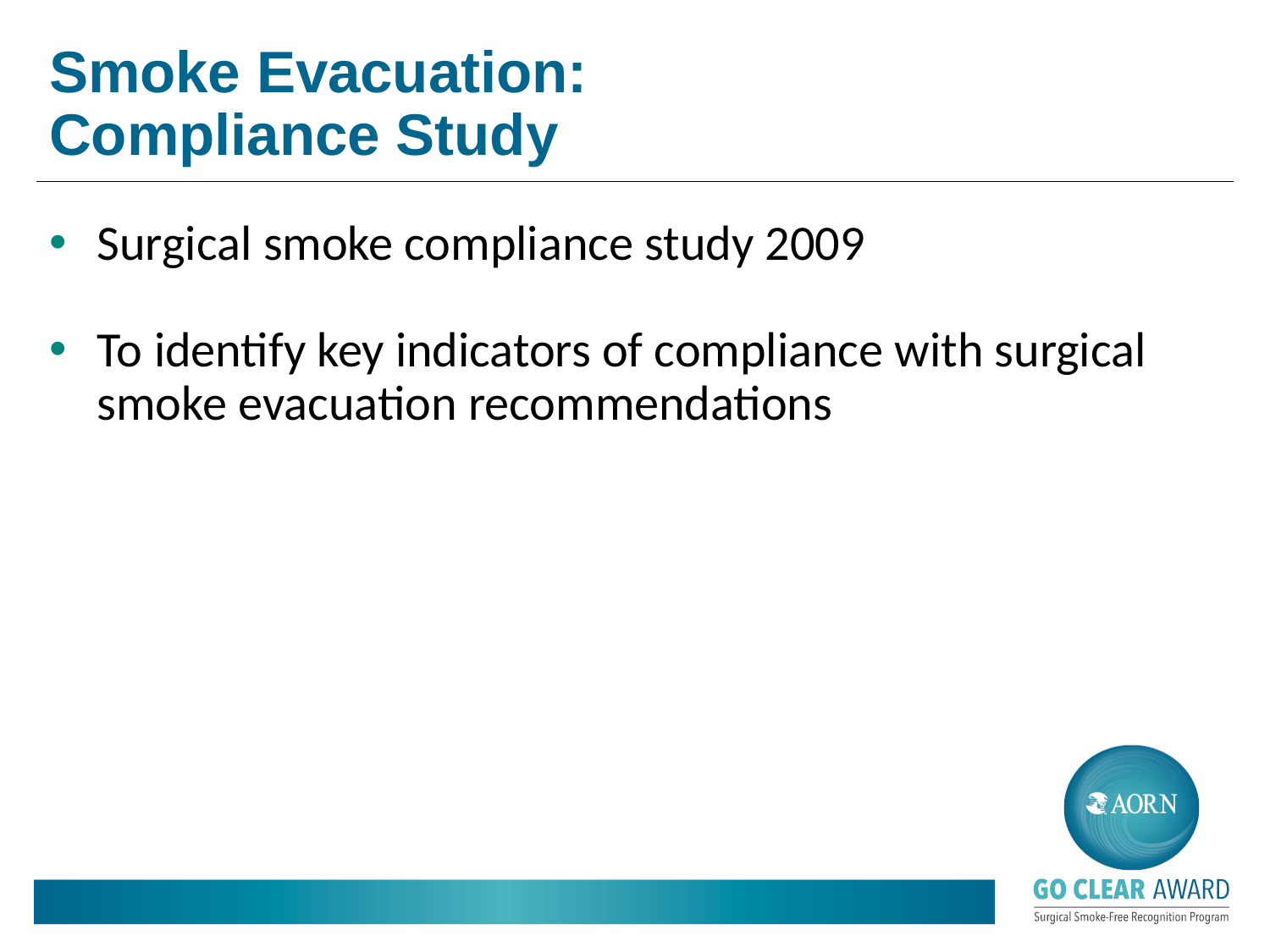

# Smoke Evacuation: Compliance Study
Surgical smoke compliance study 2009

To identify key indicators of compliance with surgical smoke evacuation recommendations